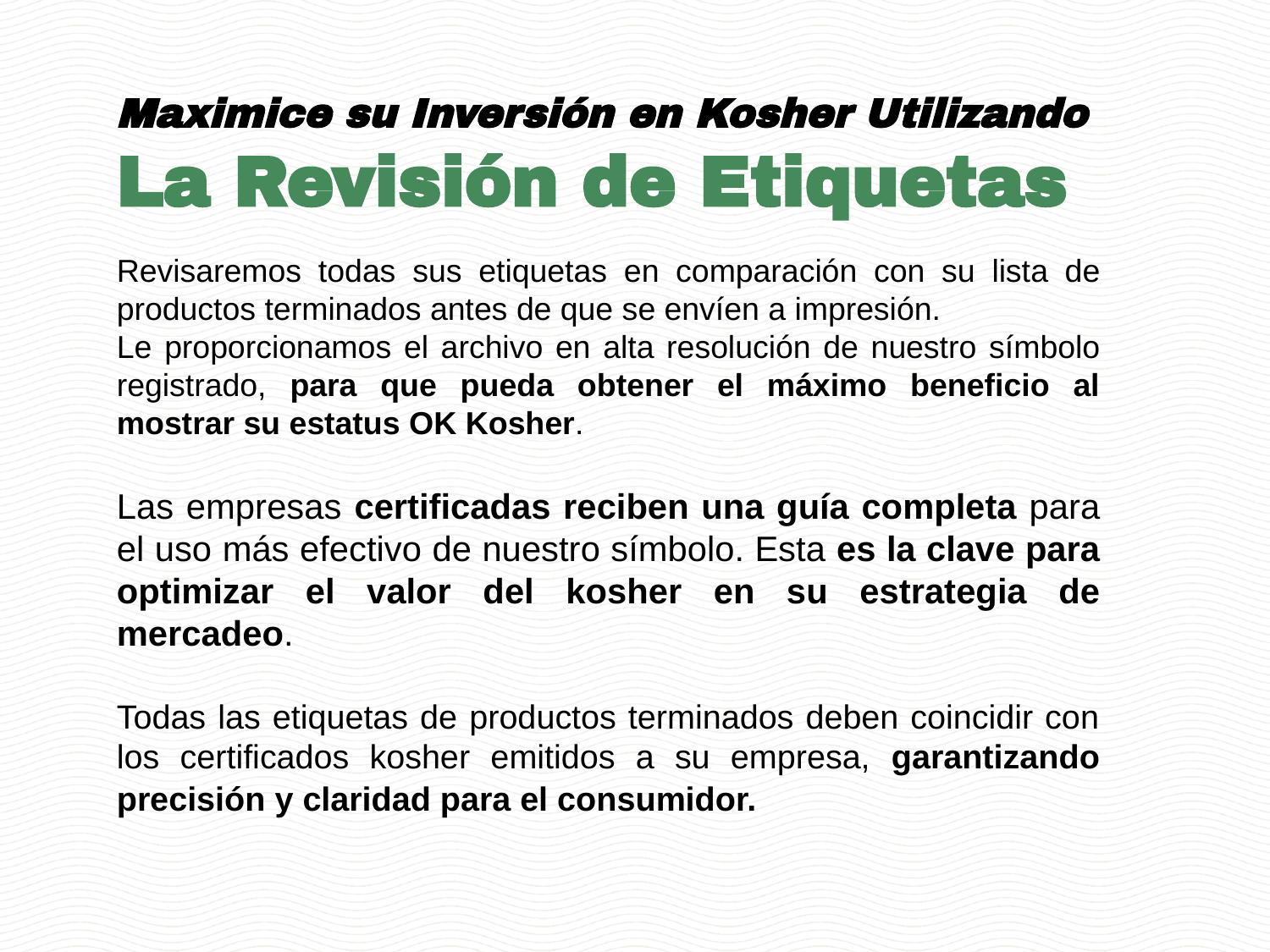

Maximice su Inversión en Kosher Utilizando
La Revisión de Etiquetas

Revisaremos todas sus etiquetas en comparación con su lista de productos terminados antes de que se envíen a impresión.
Le proporcionamos el archivo en alta resolución de nuestro símbolo registrado, para que pueda obtener el máximo beneficio al mostrar su estatus OK Kosher.

Las empresas certificadas reciben una guía completa para el uso más efectivo de nuestro símbolo. Esta es la clave para optimizar el valor del kosher en su estrategia de mercadeo.

Todas las etiquetas de productos terminados deben coincidir con los certificados kosher emitidos a su empresa, garantizando precisión y claridad para el consumidor.